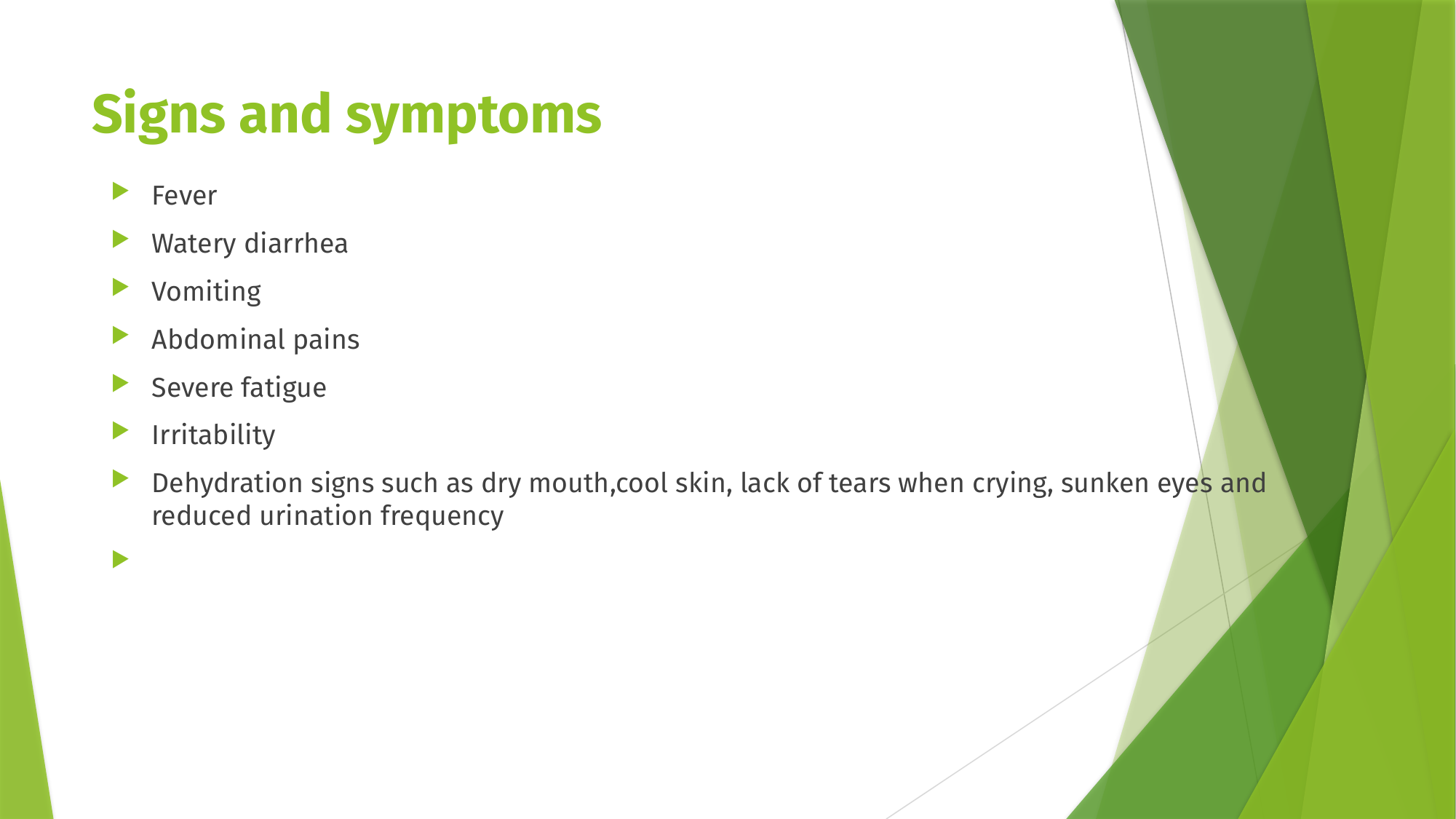

# Signs and symptoms
Fever
Watery diarrhea
Vomiting
Abdominal pains
Severe fatigue
Irritability
Dehydration signs such as dry mouth,cool skin, lack of tears when crying, sunken eyes and reduced urination frequency